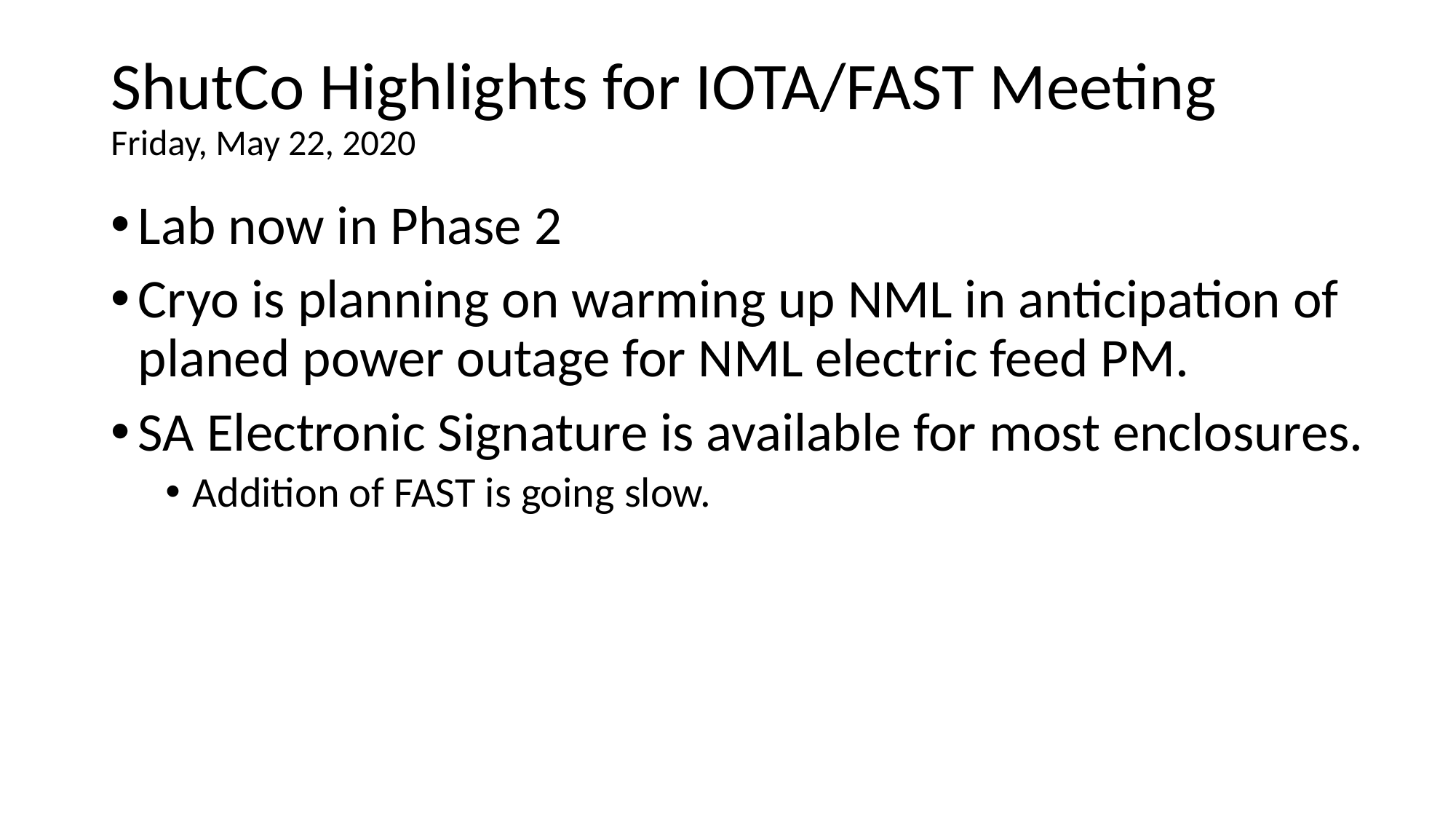

# ShutCo Highlights for IOTA/FAST Meeting Friday, May 22, 2020
Lab now in Phase 2
Cryo is planning on warming up NML in anticipation of planed power outage for NML electric feed PM.
SA Electronic Signature is available for most enclosures.
Addition of FAST is going slow.